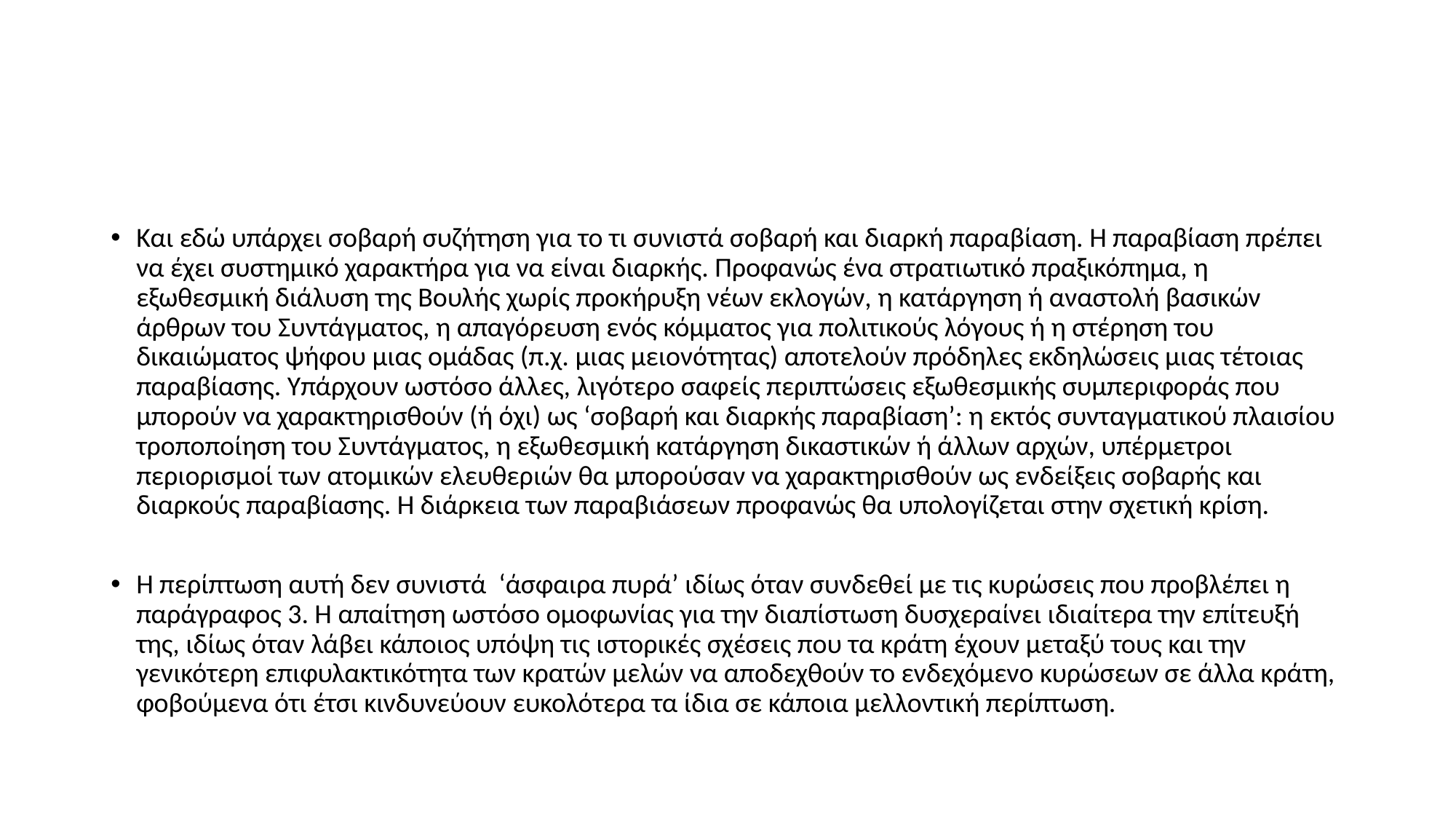

#
Και εδώ υπάρχει σοβαρή συζήτηση για το τι συνιστά σοβαρή και διαρκή παραβίαση. Η παραβίαση πρέπει να έχει συστημικό χαρακτήρα για να είναι διαρκής. Προφανώς ένα στρατιωτικό πραξικόπημα, η εξωθεσμική διάλυση της Βουλής χωρίς προκήρυξη νέων εκλογών, η κατάργηση ή αναστολή βασικών άρθρων του Συντάγματος, η απαγόρευση ενός κόμματος για πολιτικούς λόγους ή η στέρηση του δικαιώματος ψήφου μιας ομάδας (π.χ. μιας μειονότητας) αποτελούν πρόδηλες εκδηλώσεις μιας τέτοιας παραβίασης. Υπάρχουν ωστόσο άλλες, λιγότερο σαφείς περιπτώσεις εξωθεσμικής συμπεριφοράς που μπορούν να χαρακτηρισθούν (ή όχι) ως ‘σοβαρή και διαρκής παραβίαση’: η εκτός συνταγματικού πλαισίου τροποποίηση του Συντάγματος, η εξωθεσμική κατάργηση δικαστικών ή άλλων αρχών, υπέρμετροι περιορισμοί των ατομικών ελευθεριών θα μπορούσαν να χαρακτηρισθούν ως ενδείξεις σοβαρής και διαρκούς παραβίασης. Η διάρκεια των παραβιάσεων προφανώς θα υπολογίζεται στην σχετική κρίση.

Η περίπτωση αυτή δεν συνιστά  ‘άσφαιρα πυρά’ ιδίως όταν συνδεθεί με τις κυρώσεις που προβλέπει η παράγραφος 3. Η απαίτηση ωστόσο ομοφωνίας για την διαπίστωση δυσχεραίνει ιδιαίτερα την επίτευξή της, ιδίως όταν λάβει κάποιος υπόψη τις ιστορικές σχέσεις που τα κράτη έχουν μεταξύ τους και την γενικότερη επιφυλακτικότητα των κρατών μελών να αποδεχθούν το ενδεχόμενο κυρώσεων σε άλλα κράτη, φοβούμενα ότι έτσι κινδυνεύουν ευκολότερα τα ίδια σε κάποια μελλοντική περίπτωση.